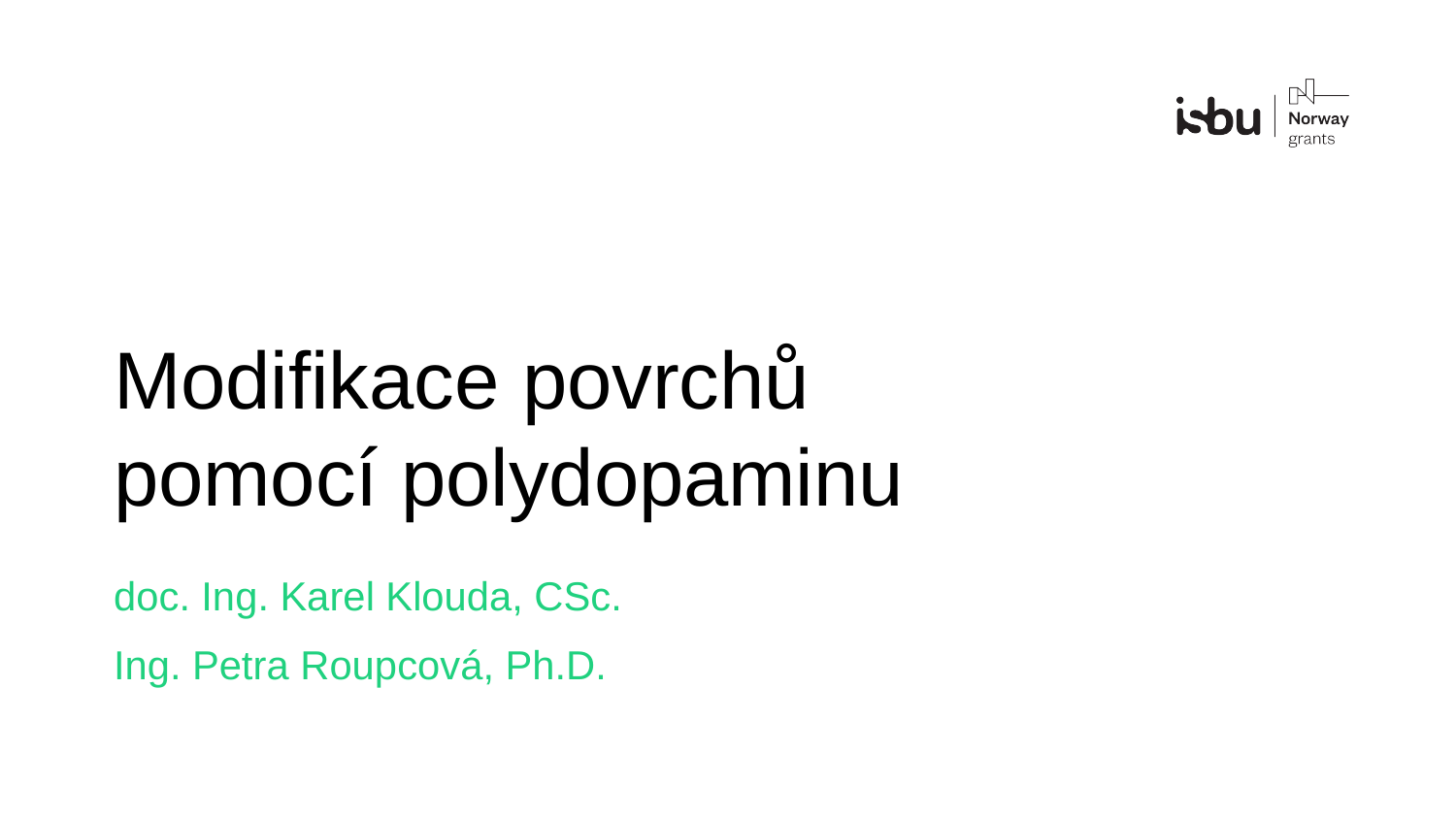

# Modifikace povrchů pomocí polydopaminu
doc. Ing. Karel Klouda, CSc.
Ing. Petra Roupcová, Ph.D.